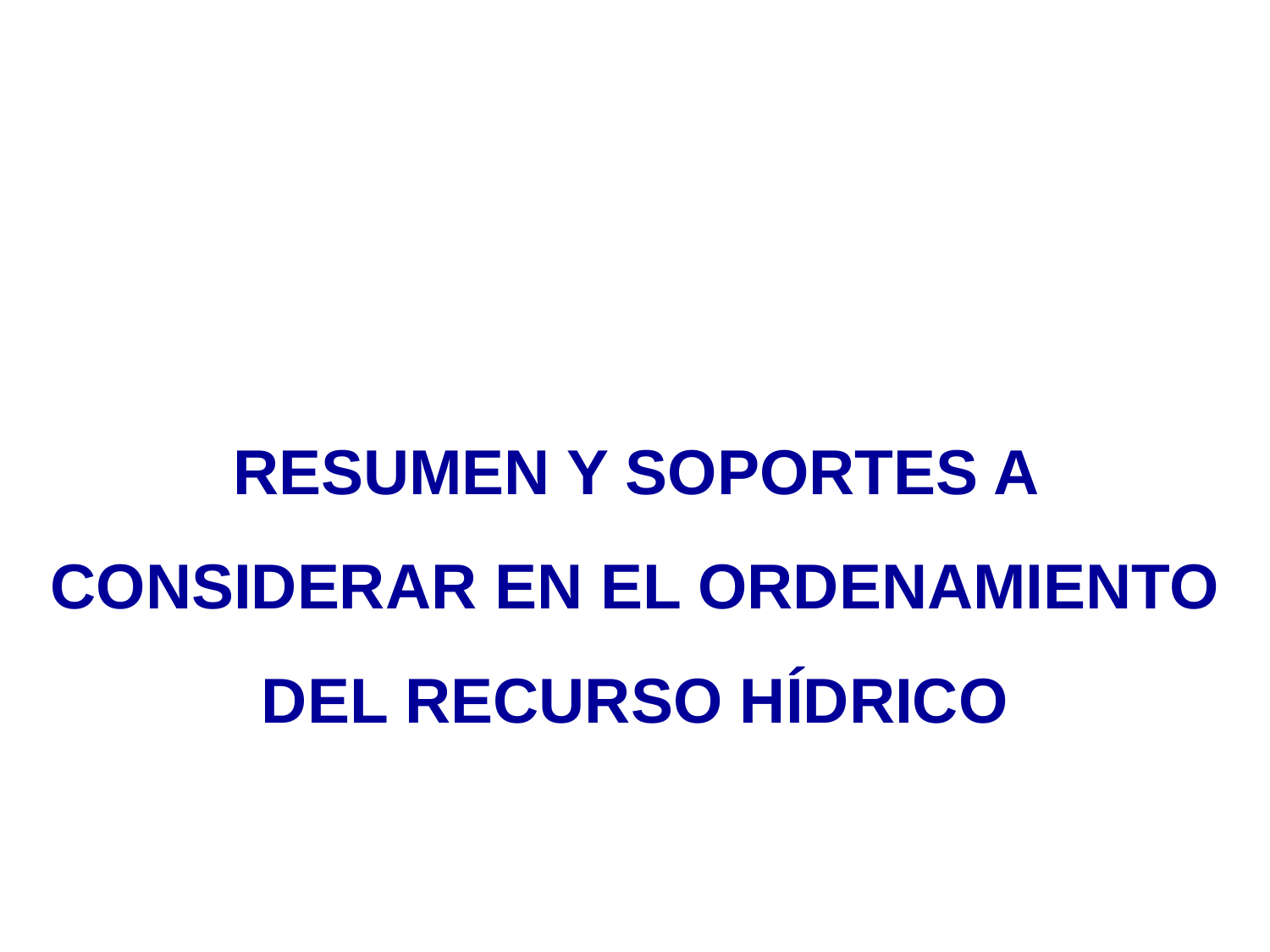

RESUMEN Y SOPORTES A CONSIDERAR EN EL ORDENAMIENTO DEL RECURSO HÍDRICO